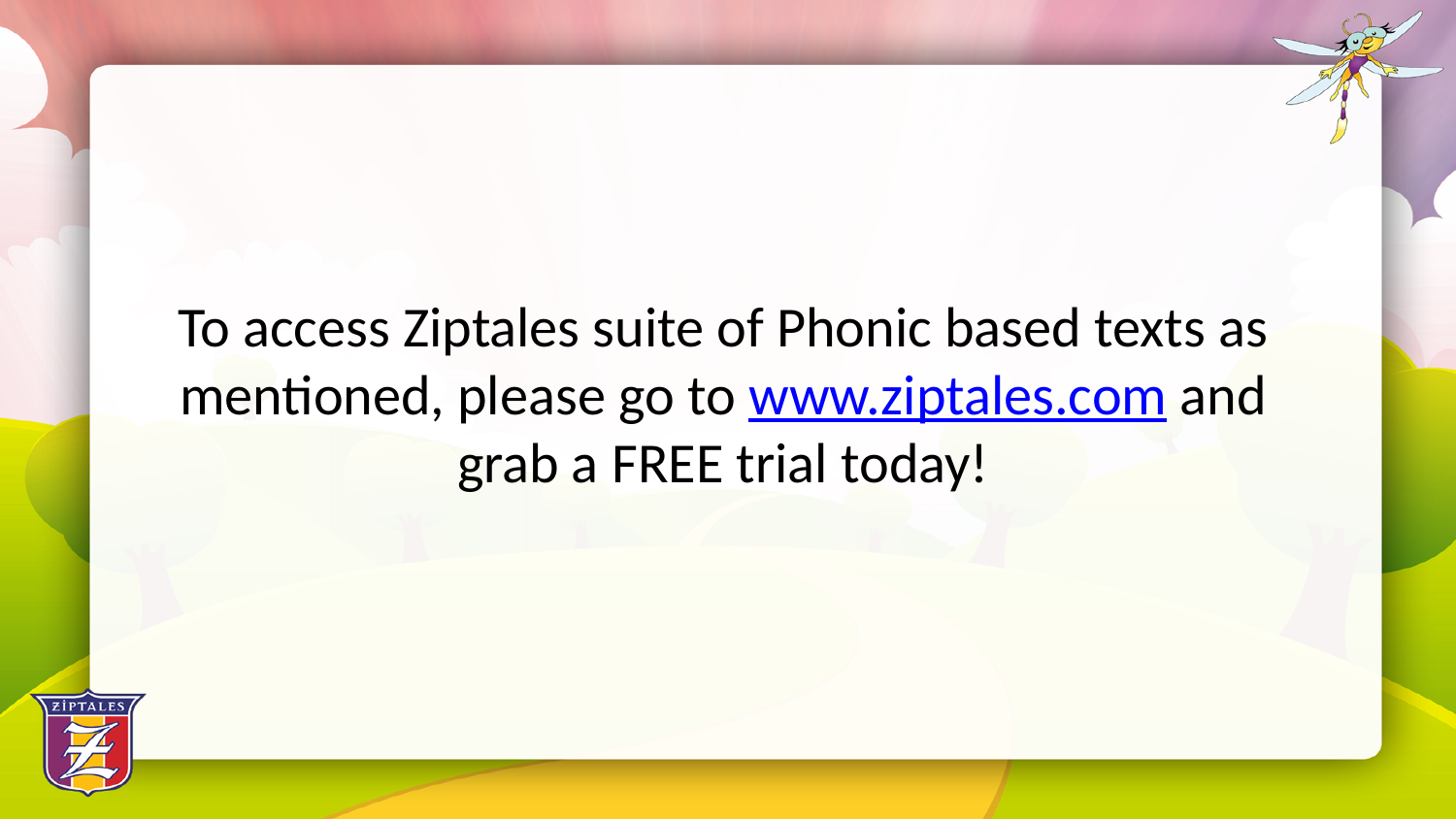

To access Ziptales suite of Phonic based texts as mentioned, please go to www.ziptales.com and grab a FREE trial today!